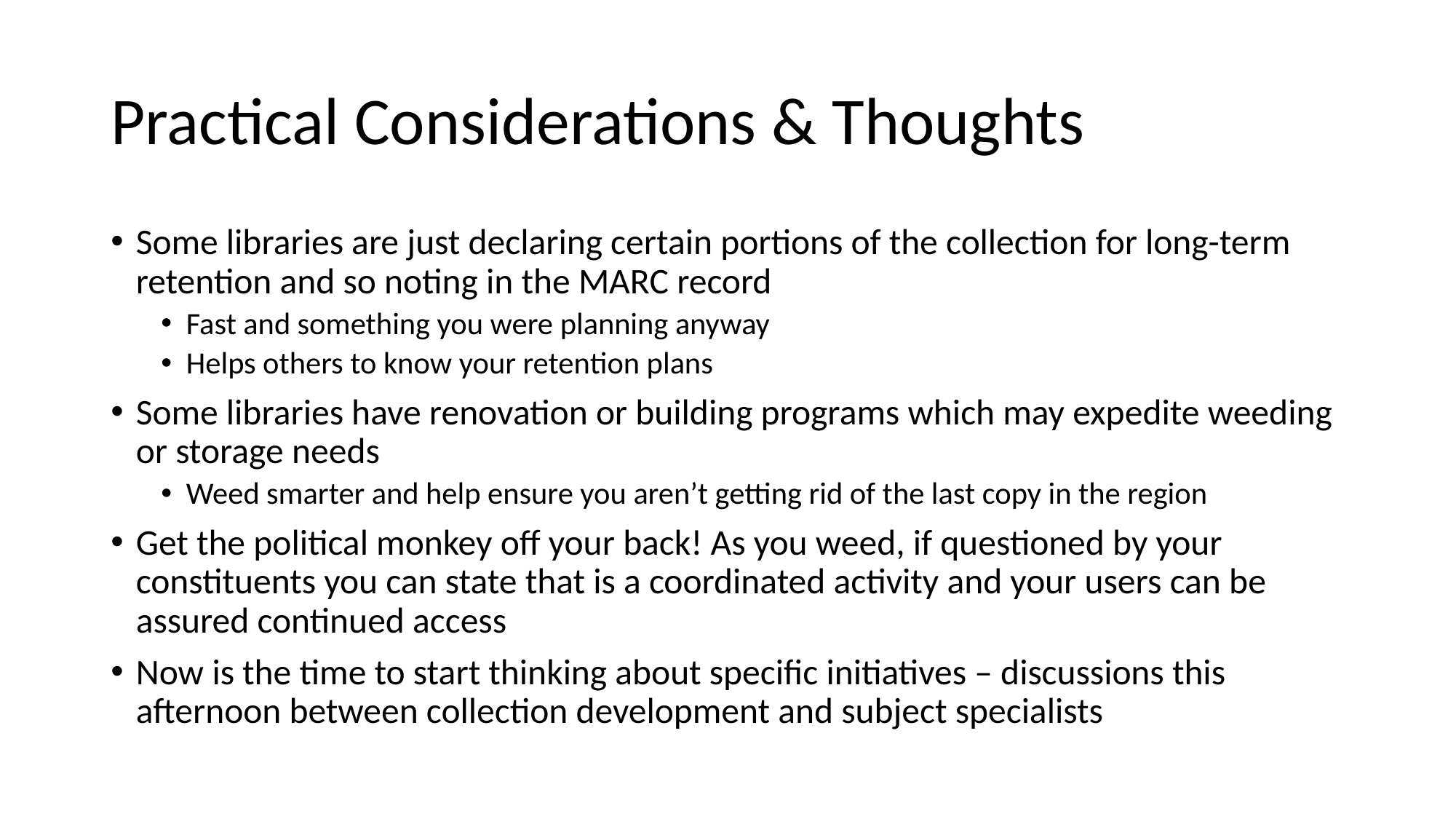

# Practical Considerations & Thoughts
Some libraries are just declaring certain portions of the collection for long-term retention and so noting in the MARC record
Fast and something you were planning anyway
Helps others to know your retention plans
Some libraries have renovation or building programs which may expedite weeding or storage needs
Weed smarter and help ensure you aren’t getting rid of the last copy in the region
Get the political monkey off your back! As you weed, if questioned by your constituents you can state that is a coordinated activity and your users can be assured continued access
Now is the time to start thinking about specific initiatives – discussions this afternoon between collection development and subject specialists